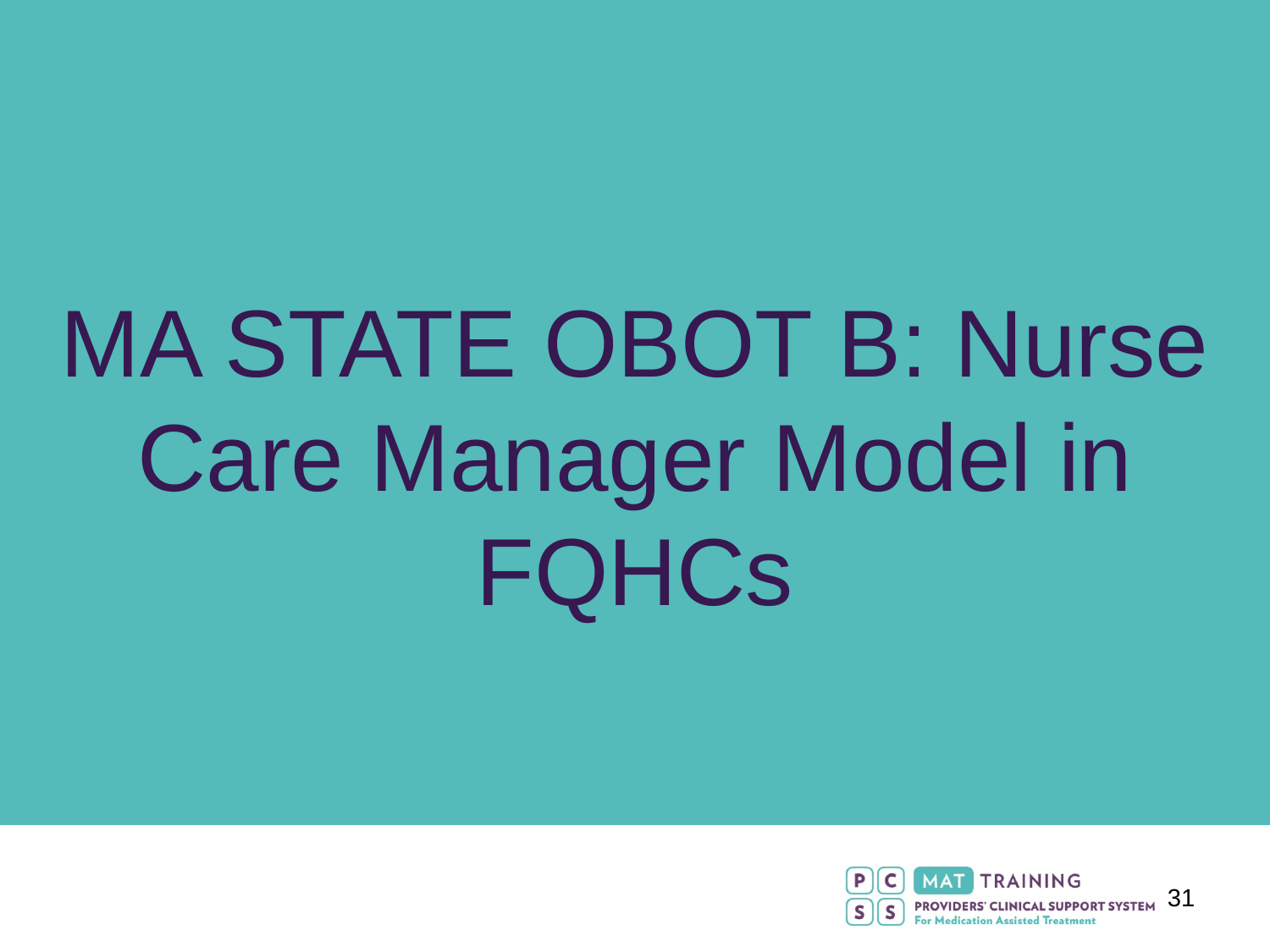

MA STATE OBOT B: Nurse Care Manager Model in FQHCs